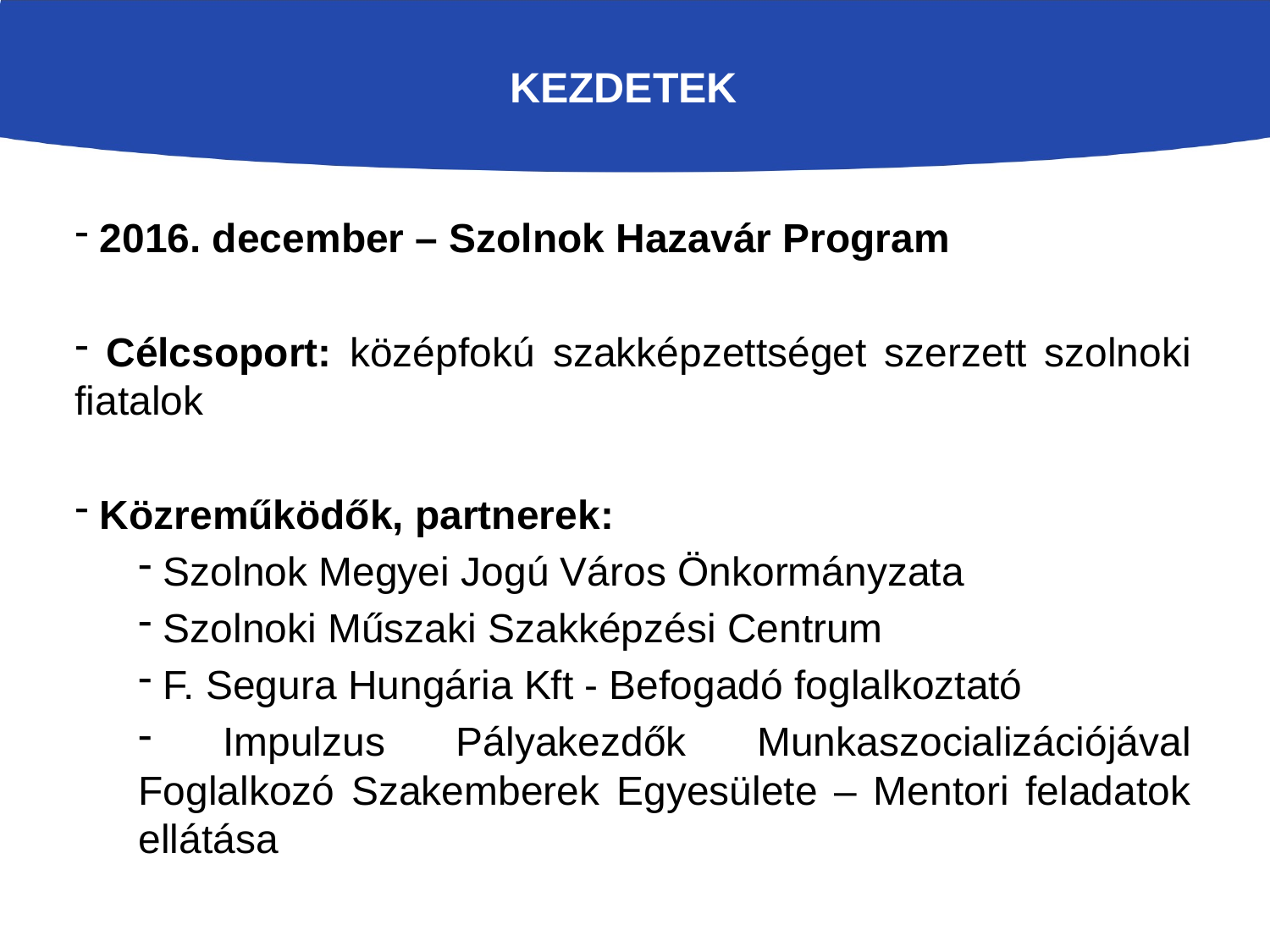

# Kezdetek
 2016. december – Szolnok Hazavár Program

 Célcsoport: középfokú szakképzettséget szerzett szolnoki fiatalok

 Közreműködők, partnerek:
 Szolnok Megyei Jogú Város Önkormányzata
 Szolnoki Műszaki Szakképzési Centrum
 F. Segura Hungária Kft - Befogadó foglalkoztató
 Impulzus Pályakezdők Munkaszocializációjával Foglalkozó Szakemberek Egyesülete – Mentori feladatok ellátása